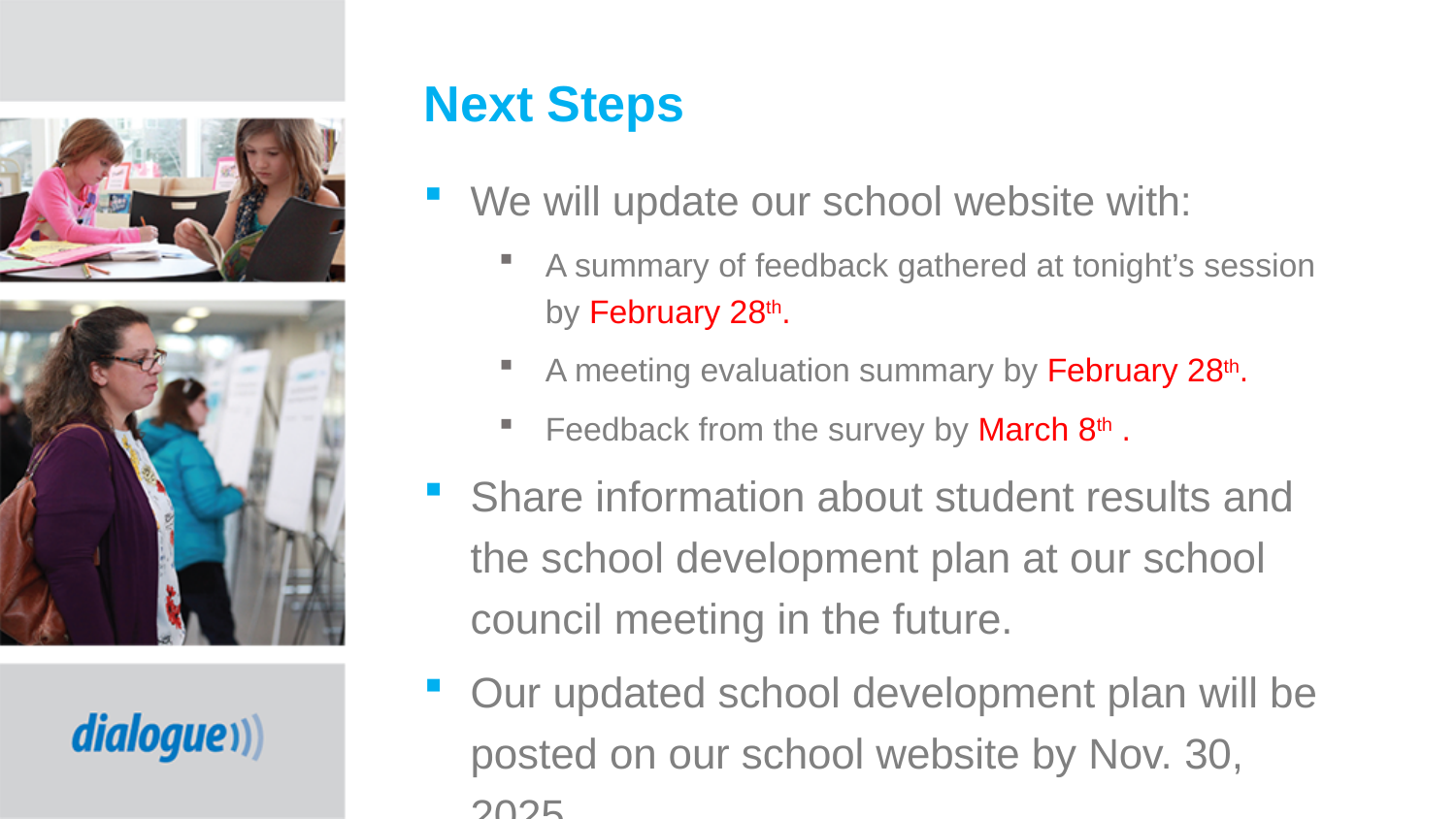

# Next Steps
We will update our school website with:
A summary of feedback gathered at tonight’s session by February 28th.
A meeting evaluation summary by February 28th.
Feedback from the survey by March 8th .
Share information about student results and the school development plan at our school council meeting in the future.
Our updated school development plan will be posted on our school website by Nov. 30, 2025.